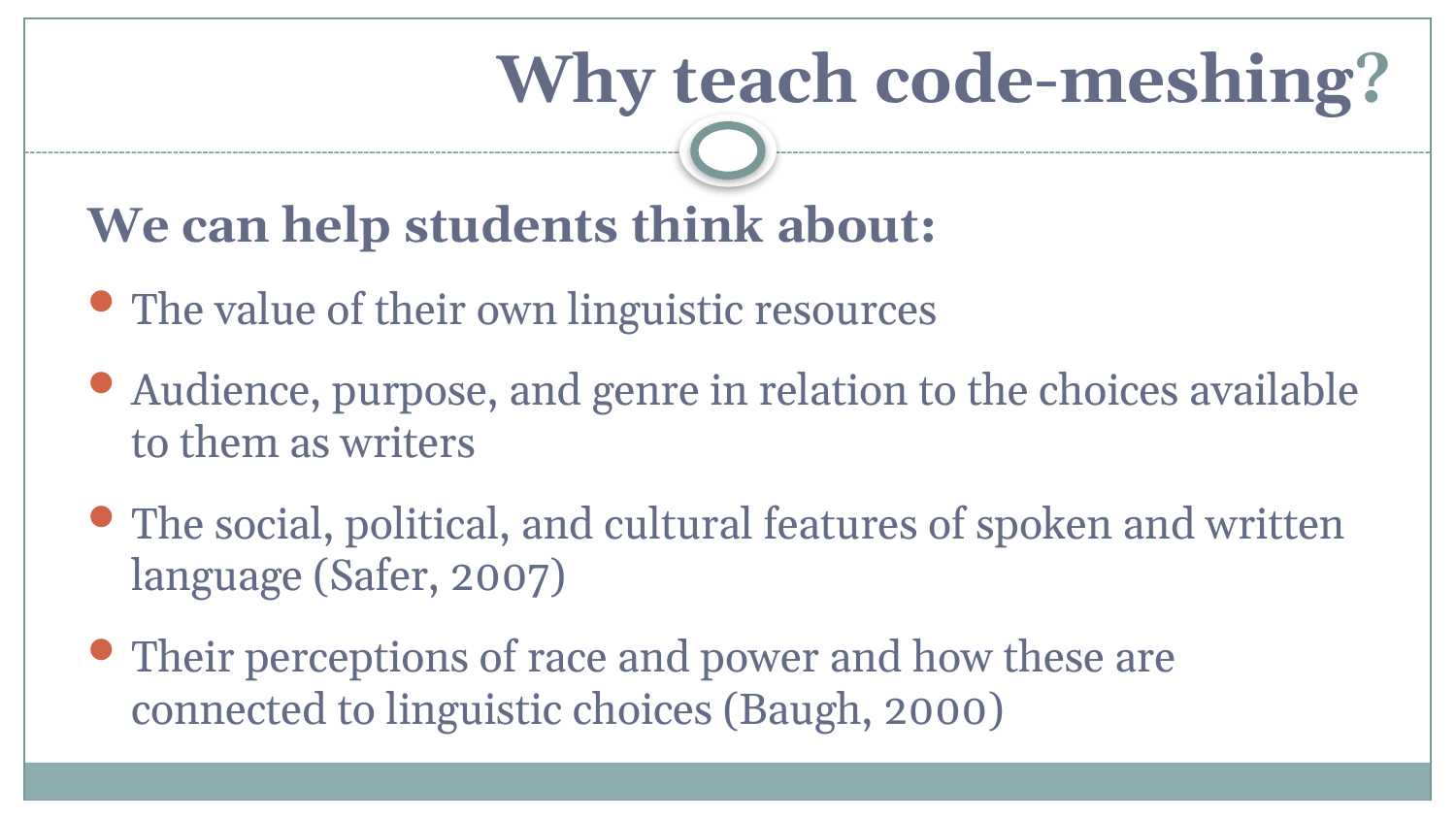

# Why teach code-meshing?
We can help students think about:

The value of their own linguistic resources

Audience, purpose, and genre in relation to the choices available to them as writers

The social, political, and cultural features of spoken and written language (Safer, 2007)

Their perceptions of race and power and how these are connected to linguistic choices (Baugh, 2000)